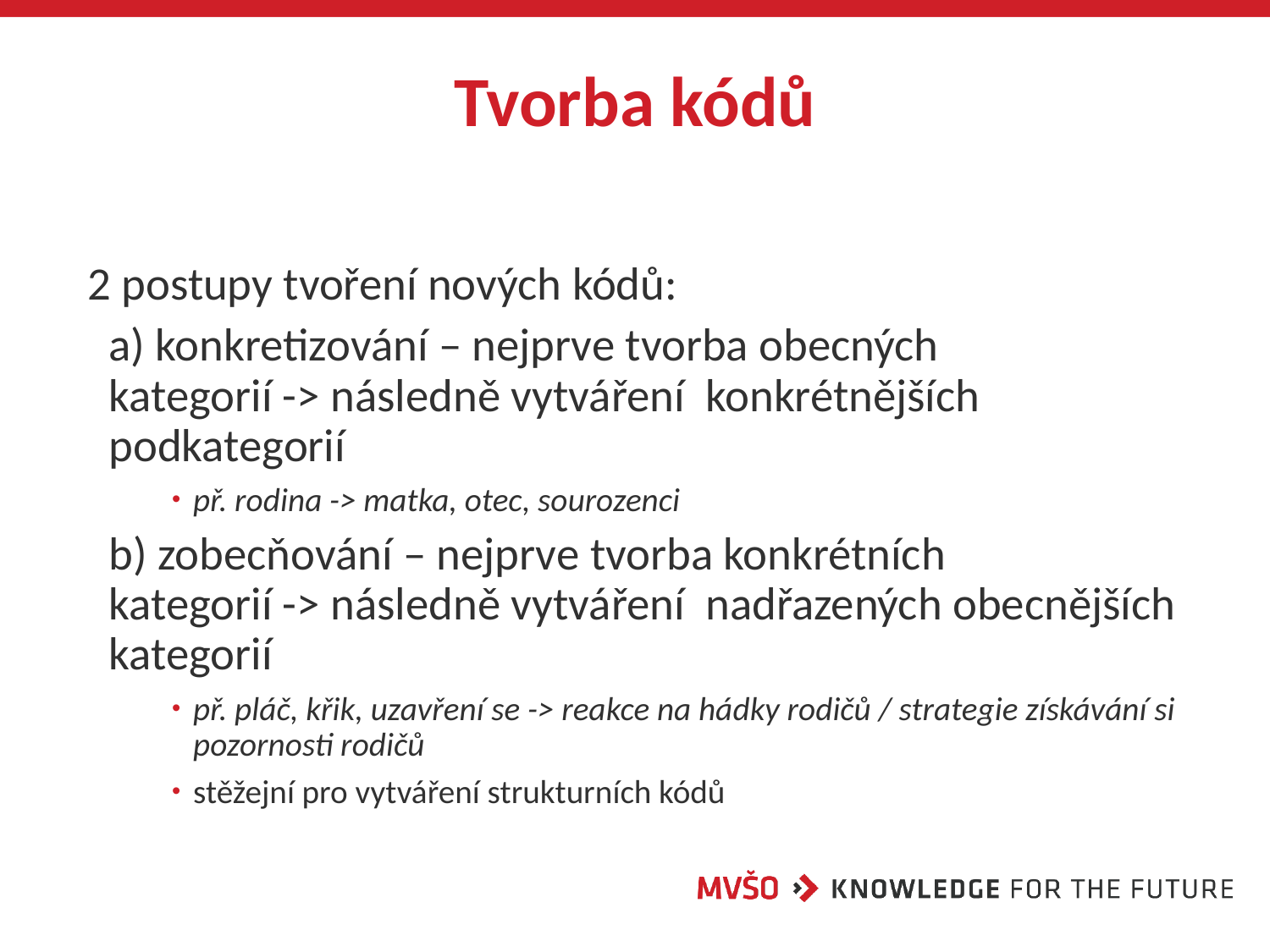

# Tvorba kódů
2 postupy tvoření nových kódů:
	a) konkretizování – nejprve tvorba obecných 	kategorií -> následně vytváření 	konkrétnějších podkategorií
př. rodina -> matka, otec, sourozenci
	b) zobecňování – nejprve tvorba konkrétních 	kategorií -> následně vytváření 	nadřazených obecnějších kategorií
př. pláč, křik, uzavření se -> reakce na hádky rodičů / strategie získávání si pozornosti rodičů
stěžejní pro vytváření strukturních kódů